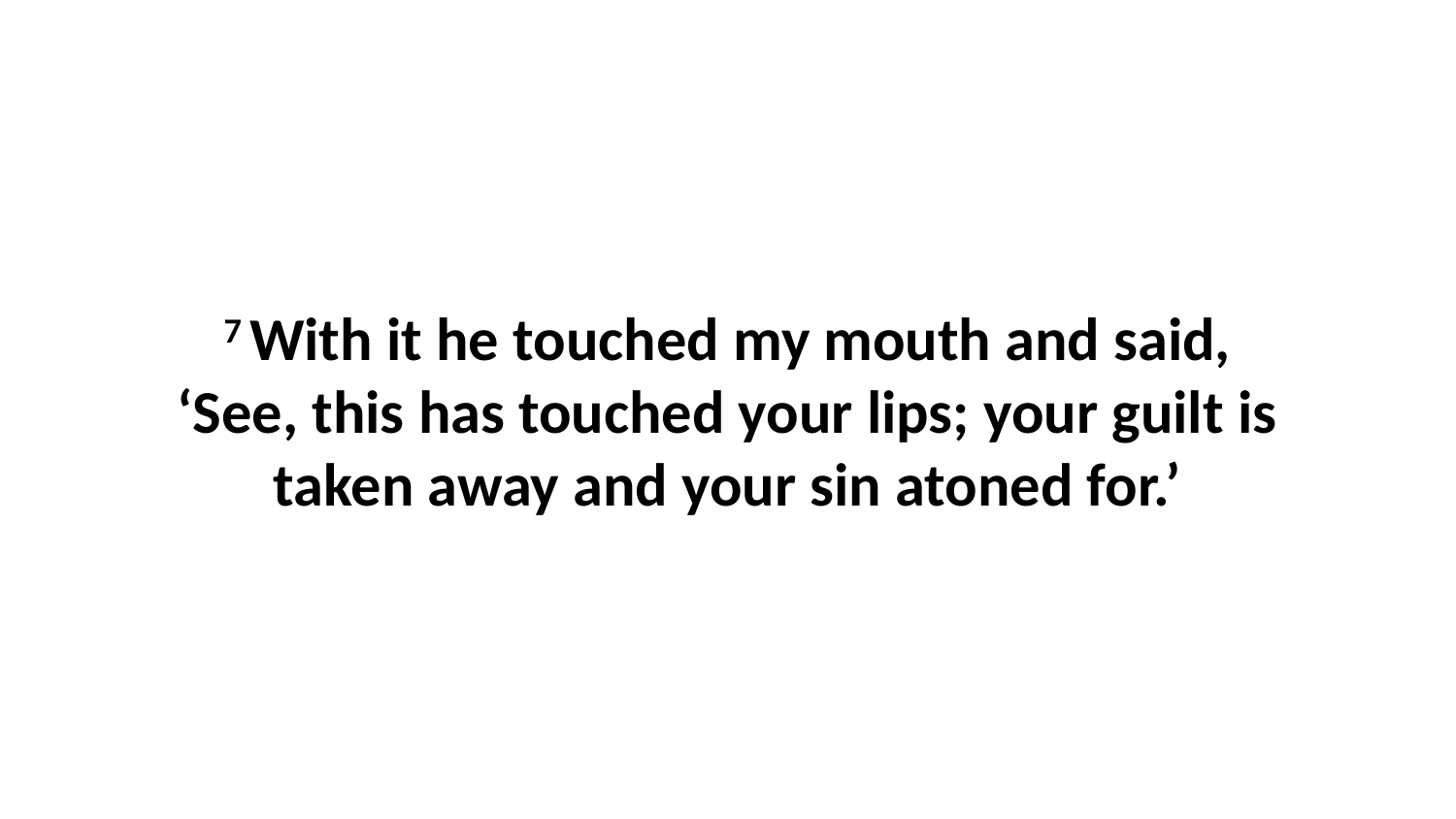

7 With it he touched my mouth and said, ‘See, this has touched your lips; your guilt is taken away and your sin atoned for.’